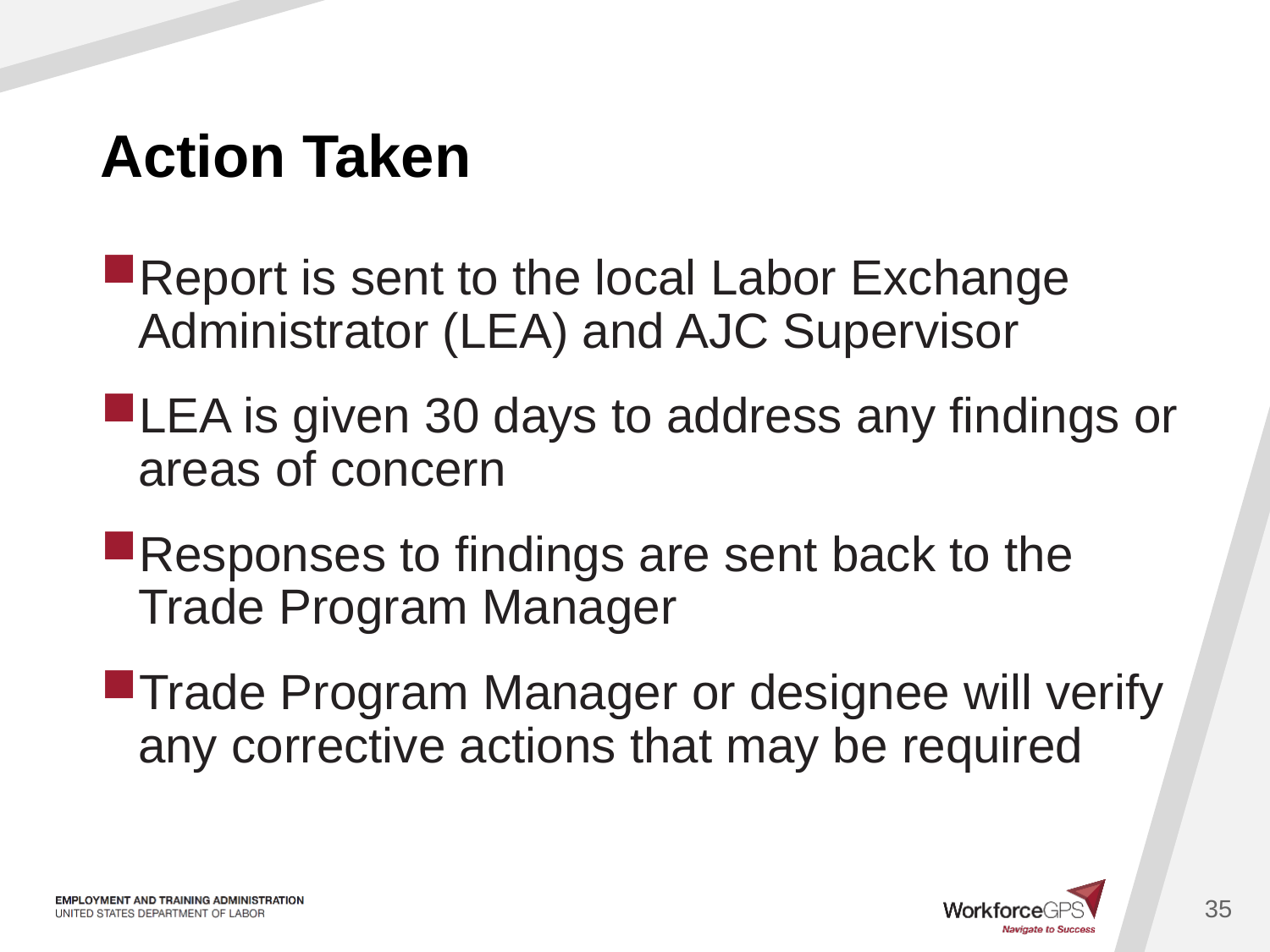

# Action Taken
Report is sent to the local Labor Exchange Administrator (LEA) and AJC Supervisor
LEA is given 30 days to address any findings or areas of concern
Responses to findings are sent back to the Trade Program Manager
Trade Program Manager or designee will verify any corrective actions that may be required
35